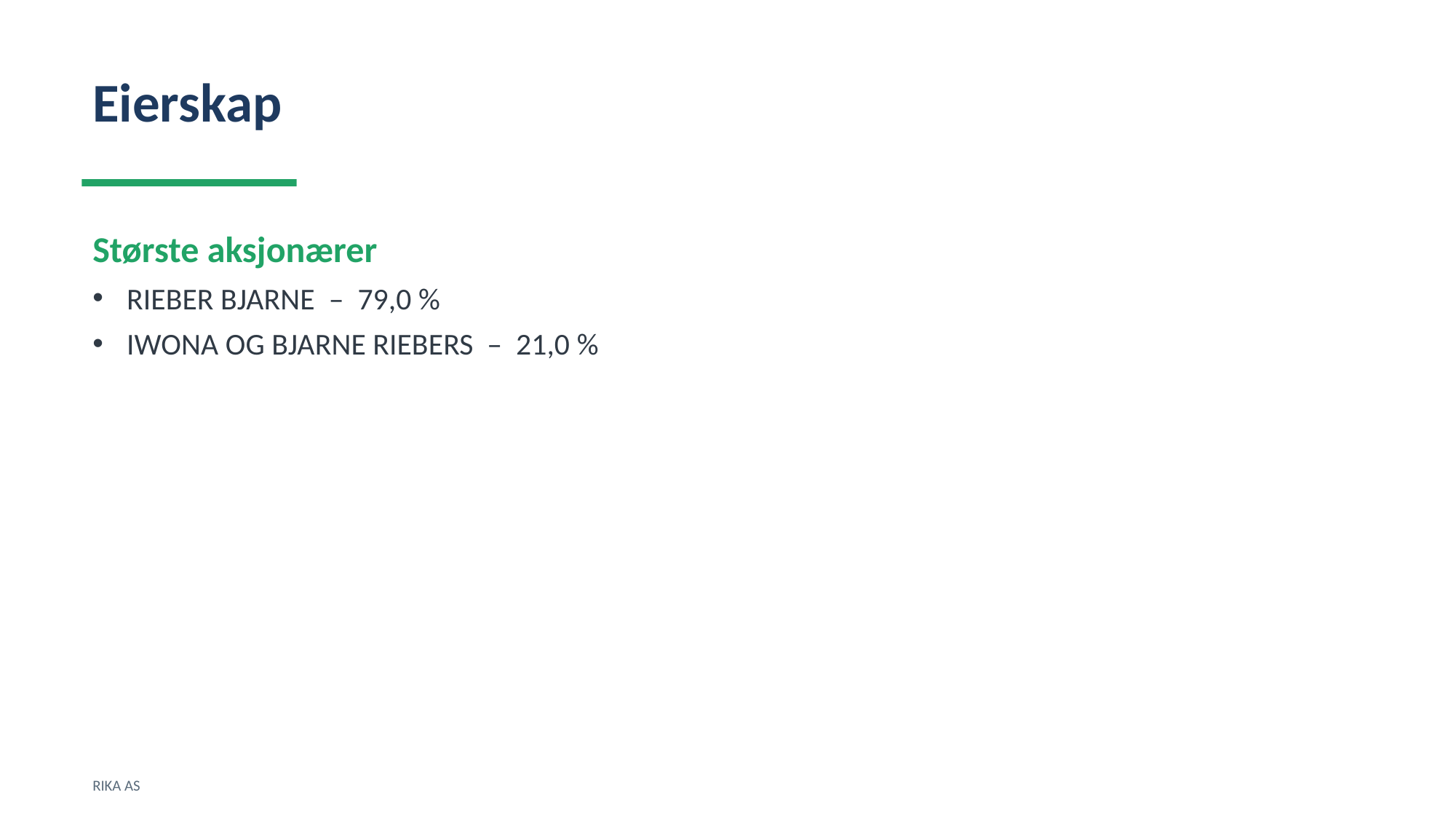

Eierskap

Største aksjonærer
RIEBER BJARNE  –  79,0 %
IWONA OG BJARNE RIEBERS  –  21,0 %
RIKA AS